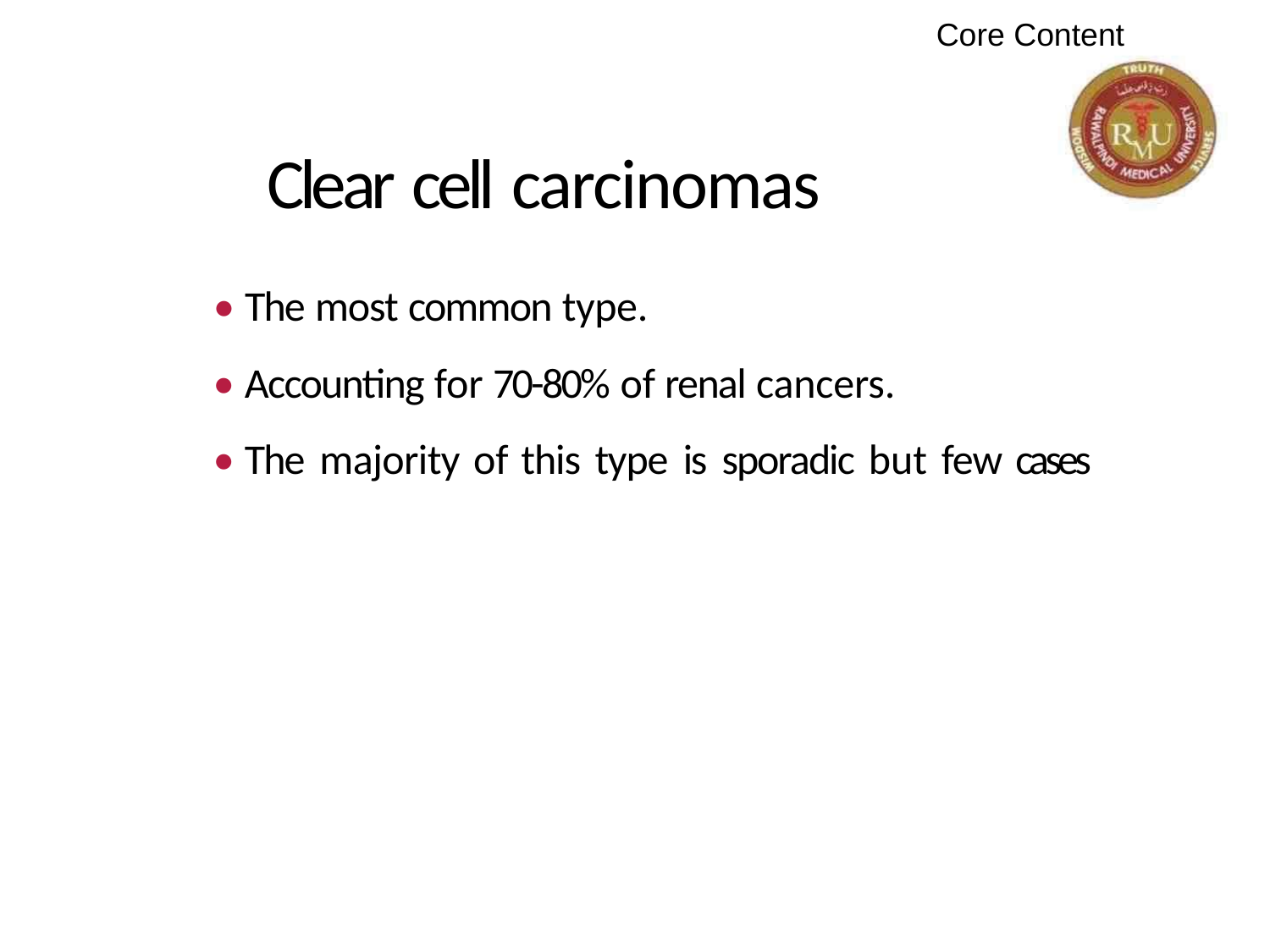

Core Content
Clear cell carcinomas
• The most common type.
• Accounting for 70-80% of renal cancers.
• The majority of this type is sporadic but few cases